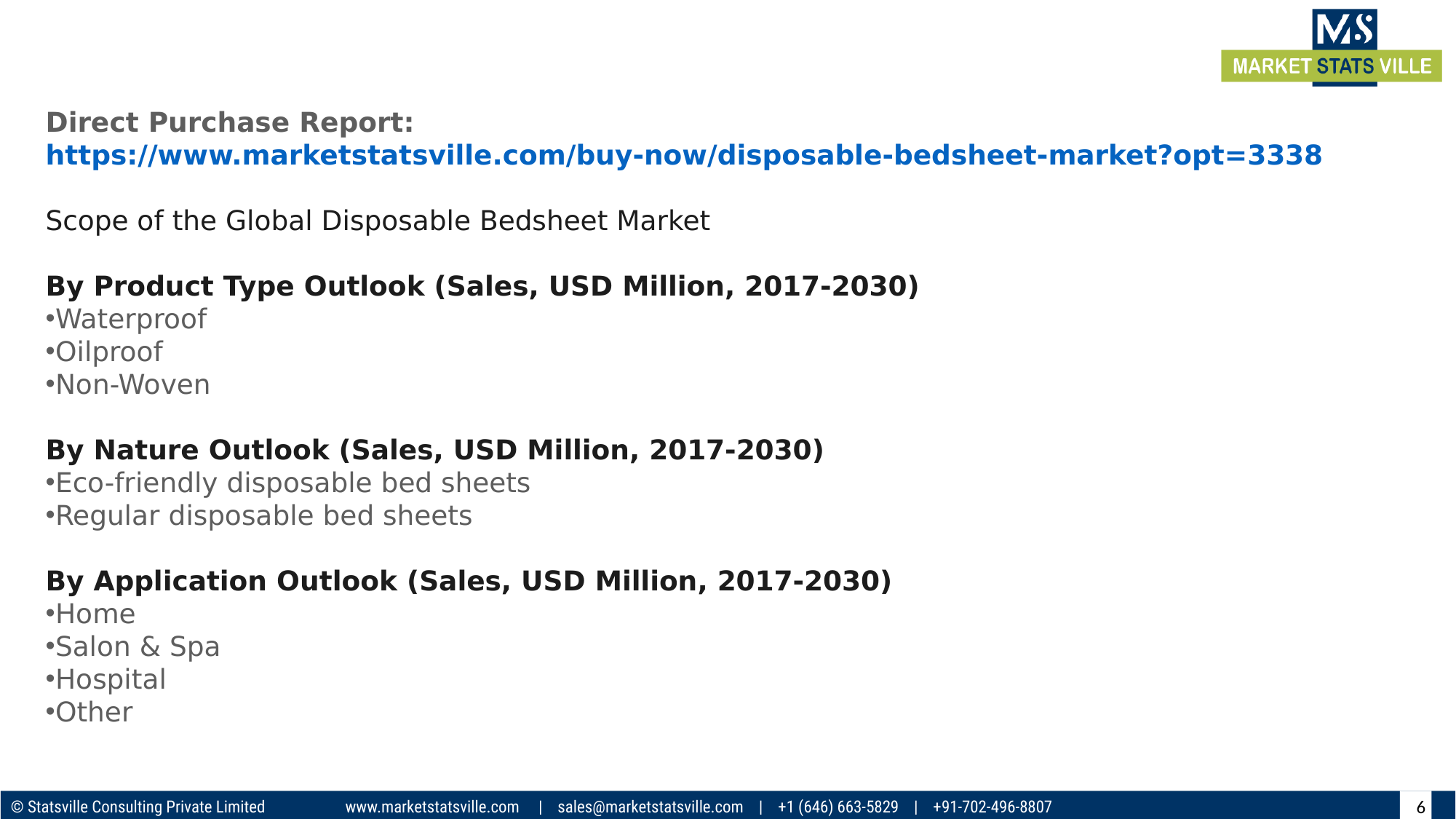

Direct Purchase Report: https://www.marketstatsville.com/buy-now/disposable-bedsheet-market?opt=3338

Scope of the Global Disposable Bedsheet Market

By Product Type Outlook (Sales, USD Million, 2017-2030)
Waterproof
Oilproof
Non-Woven

By Nature Outlook (Sales, USD Million, 2017-2030)
Eco-friendly disposable bed sheets
Regular disposable bed sheets

By Application Outlook (Sales, USD Million, 2017-2030)
Home
Salon & Spa
Hospital
Other

6